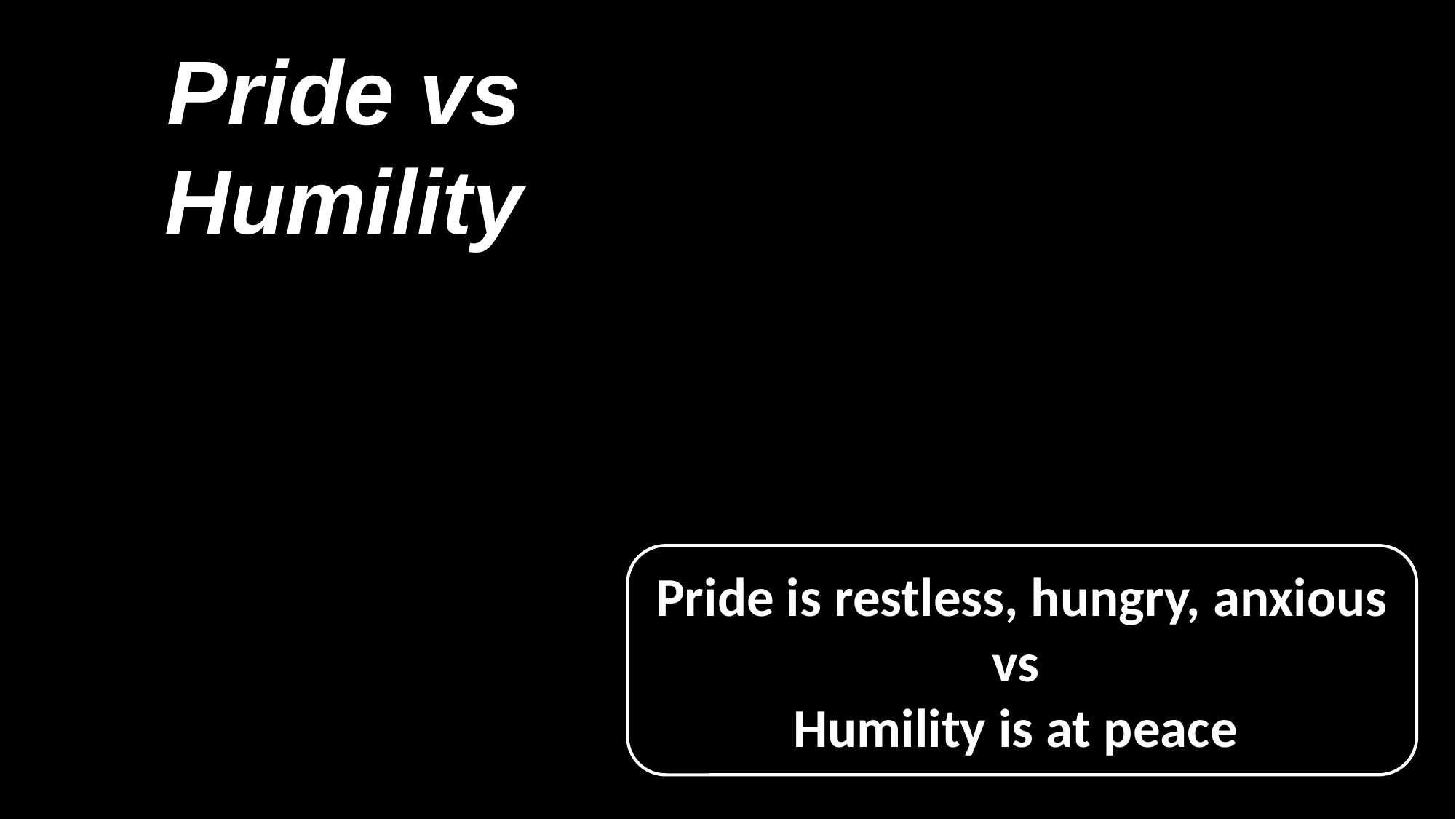

Pride vs Humility
Pride is restless, hungry, anxious
vs
Humility is at peace